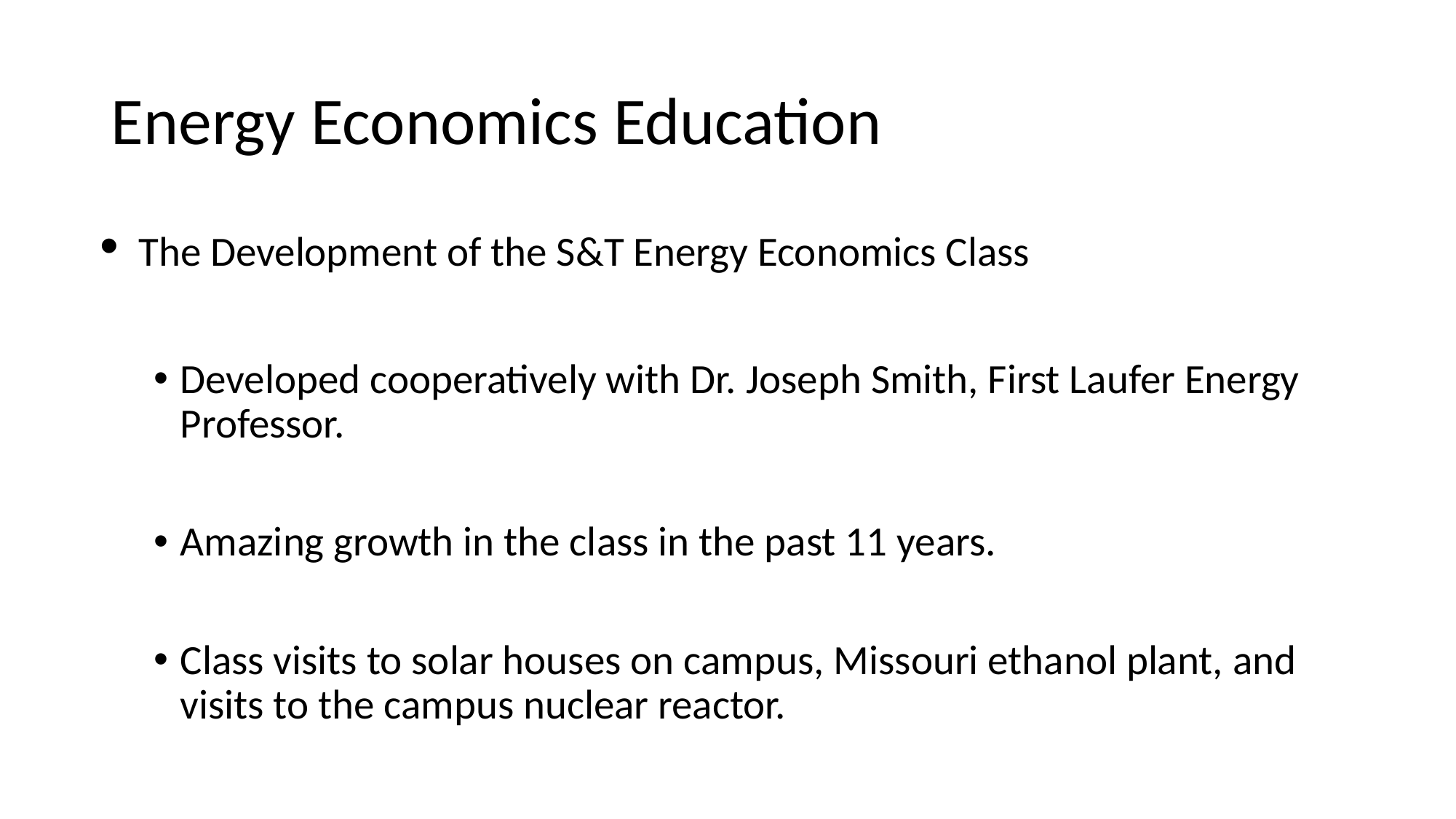

# Energy Economics Education
 The Development of the S&T Energy Economics Class

Developed cooperatively with Dr. Joseph Smith, First Laufer Energy Professor.

Amazing growth in the class in the past 11 years.

Class visits to solar houses on campus, Missouri ethanol plant, and visits to the campus nuclear reactor.